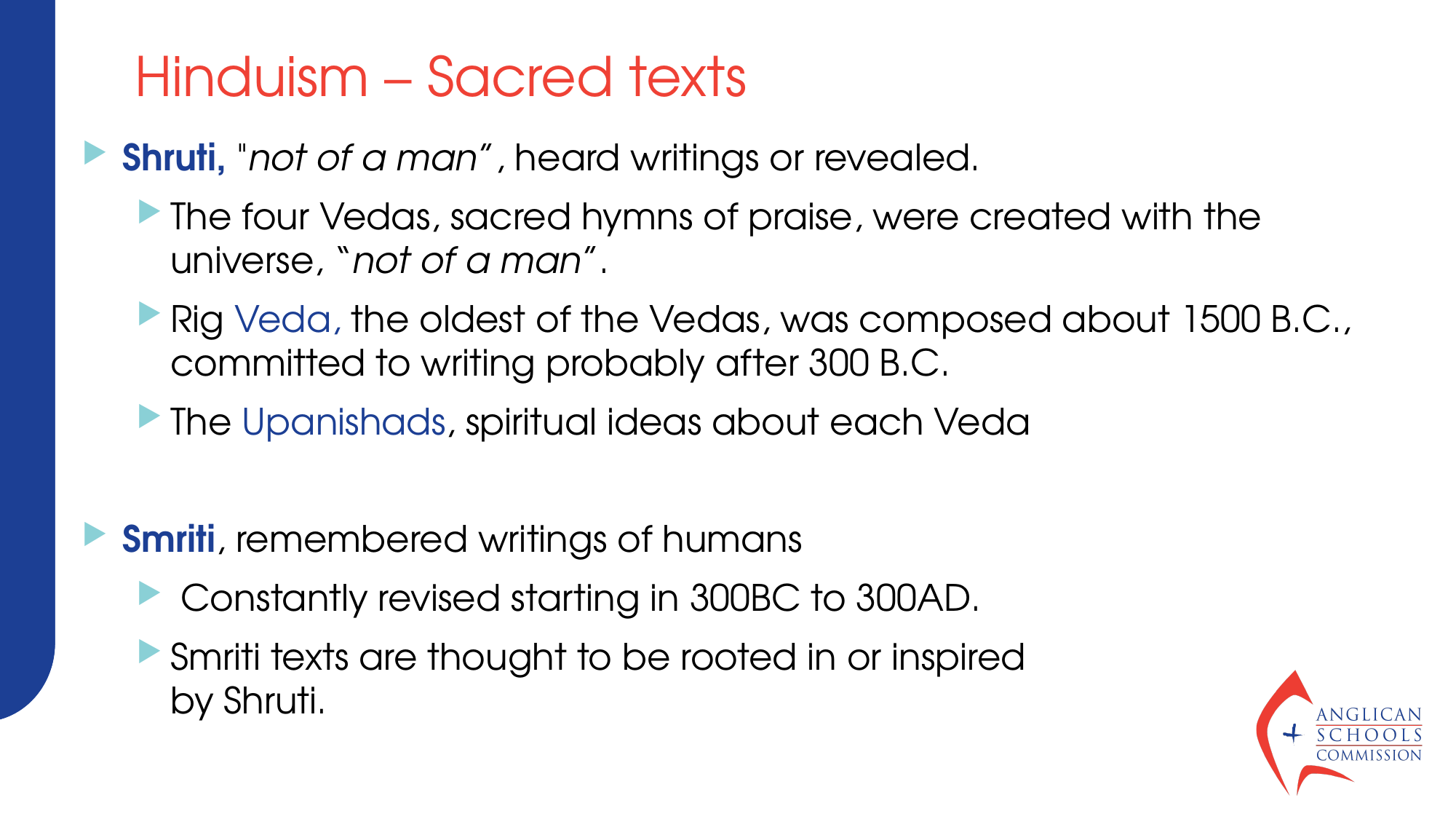

Hinduism – Sacred textsChristians
Shruti, "not of a man”, heard writings or revealed.
The four Vedas, sacred hymns of praise, were created with the universe, “not of a man”.
Rig Veda, the oldest of the Vedas, was composed about 1500 B.C., committed to writing probably after 300 B.C.
The Upanishads, spiritual ideas about each Veda

Smriti, remembered writings of humans
 Constantly revised starting in 300BC to 300AD.
Smriti texts are thought to be rooted in or inspired                                   by Shruti.